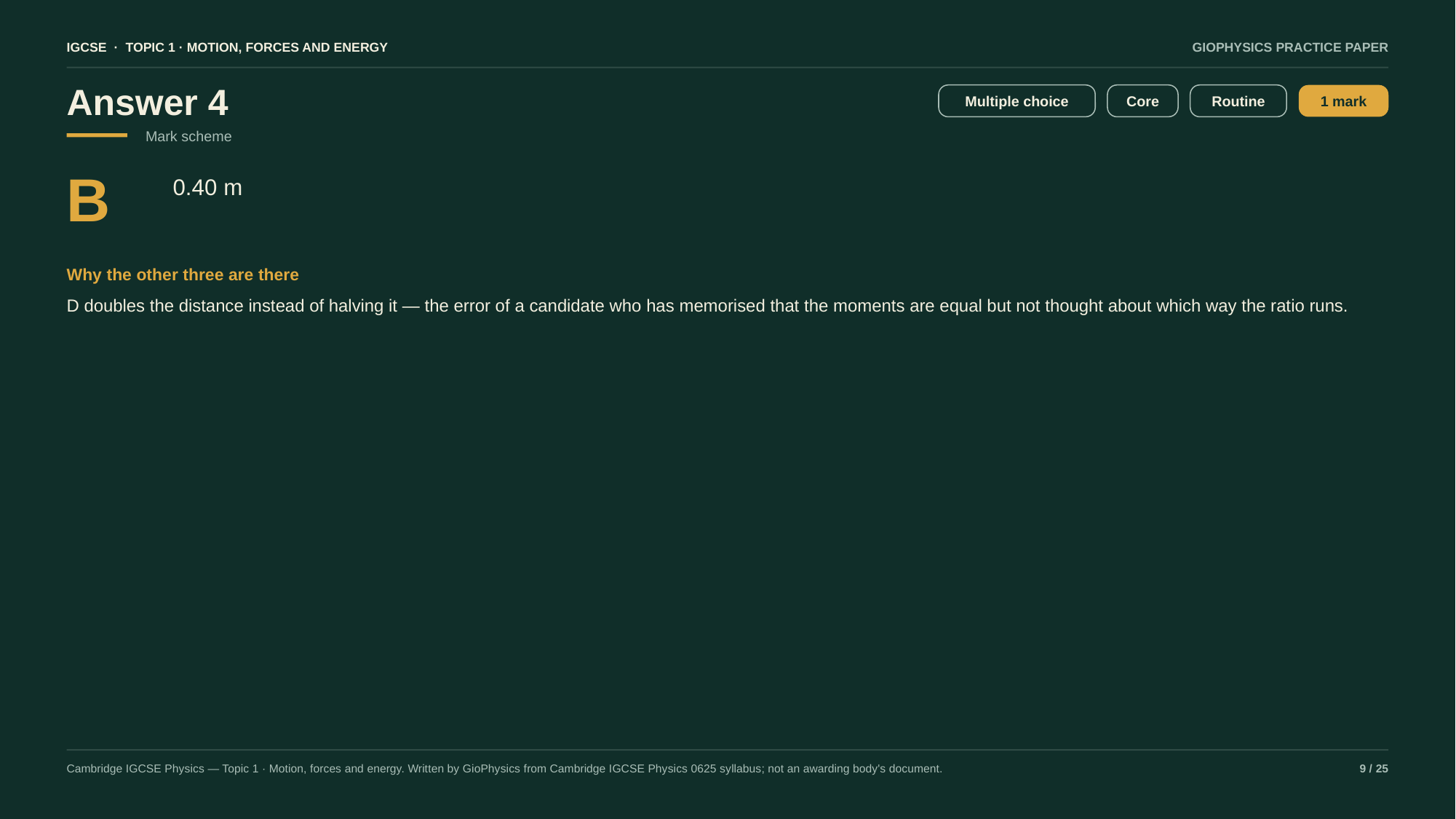

IGCSE  ·  TOPIC 1 · MOTION, FORCES AND ENERGY
GIOPHYSICS PRACTICE PAPER

Answer 4

Multiple choice

Core

Routine

1 mark
Mark scheme

B
0.40 m
Why the other three are there
D doubles the distance instead of halving it — the error of a candidate who has memorised that the moments are equal but not thought about which way the ratio runs.

Cambridge IGCSE Physics — Topic 1 · Motion, forces and energy. Written by GioPhysics from Cambridge IGCSE Physics 0625 syllabus; not an awarding body's document.
9 / 25